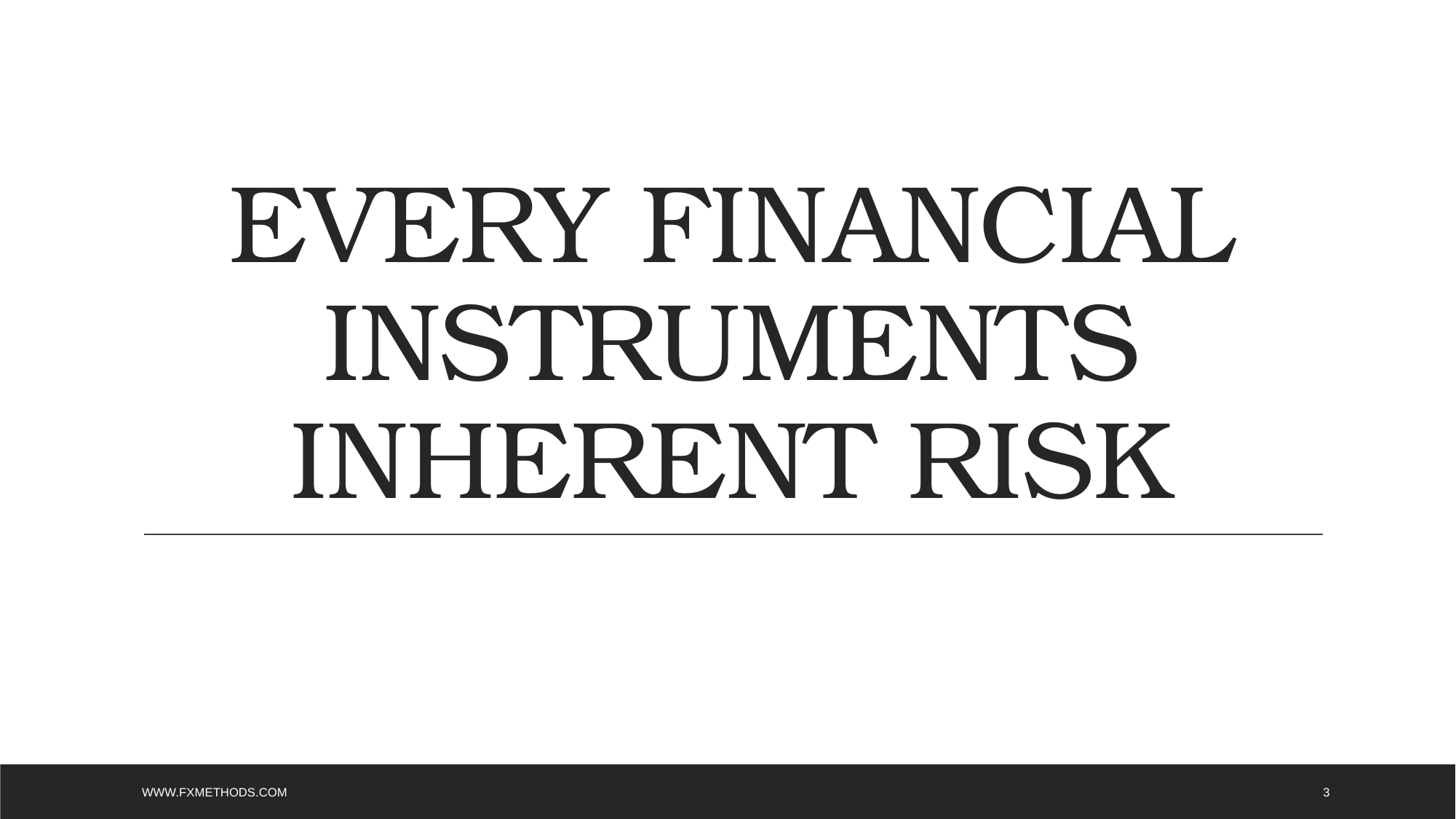

# EVERY FINANCIAL INSTRUMENTS INHERENT RISK
www.fxmethods.com
3